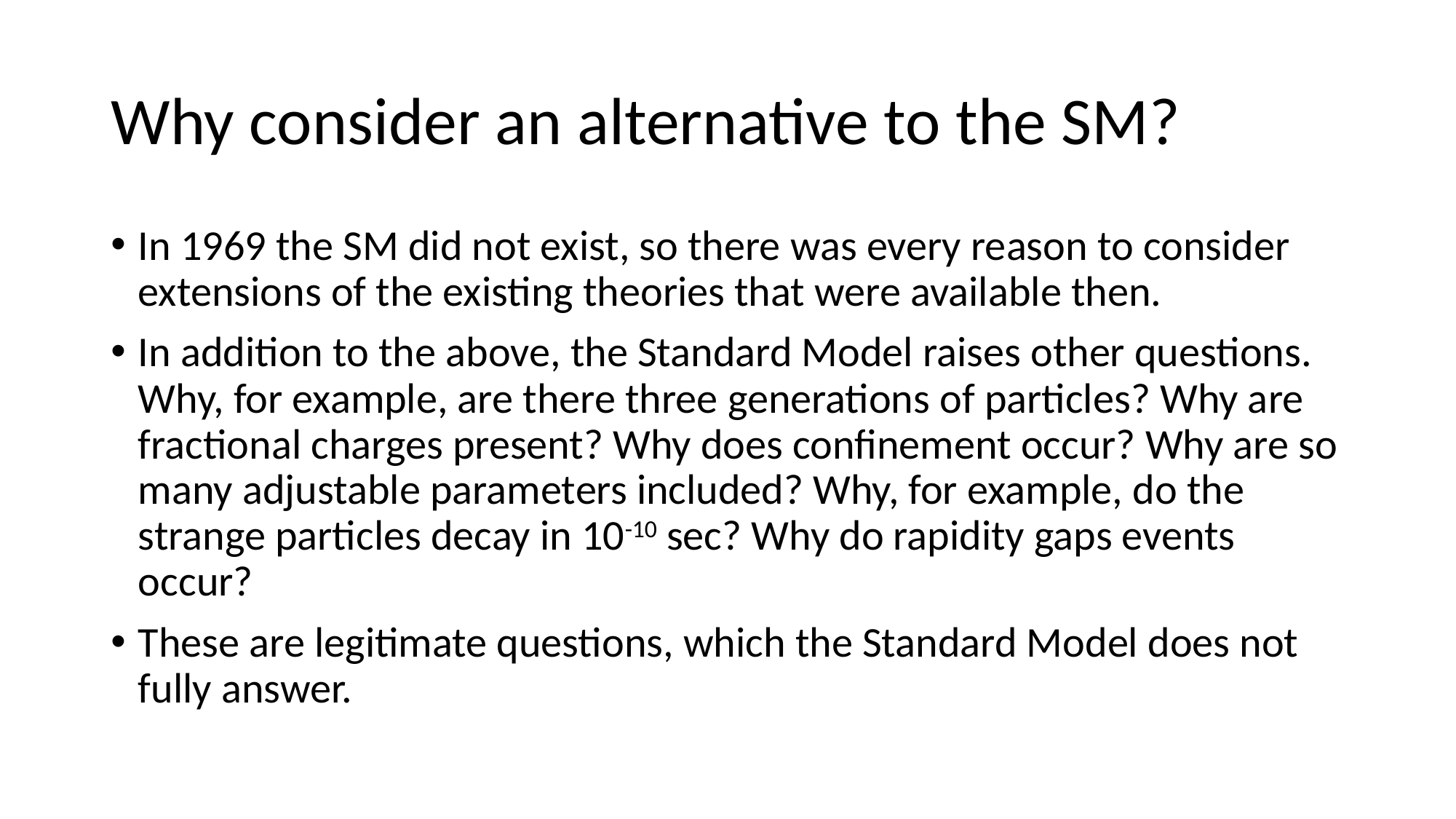

# Why consider an alternative to the SM?
In 1969 the SM did not exist, so there was every reason to consider extensions of the existing theories that were available then.
In addition to the above, the Standard Model raises other questions. Why, for example, are there three generations of particles? Why are fractional charges present? Why does confinement occur? Why are so many adjustable parameters included? Why, for example, do the strange particles decay in 10-10 sec? Why do rapidity gaps events occur?
These are legitimate questions, which the Standard Model does not fully answer.